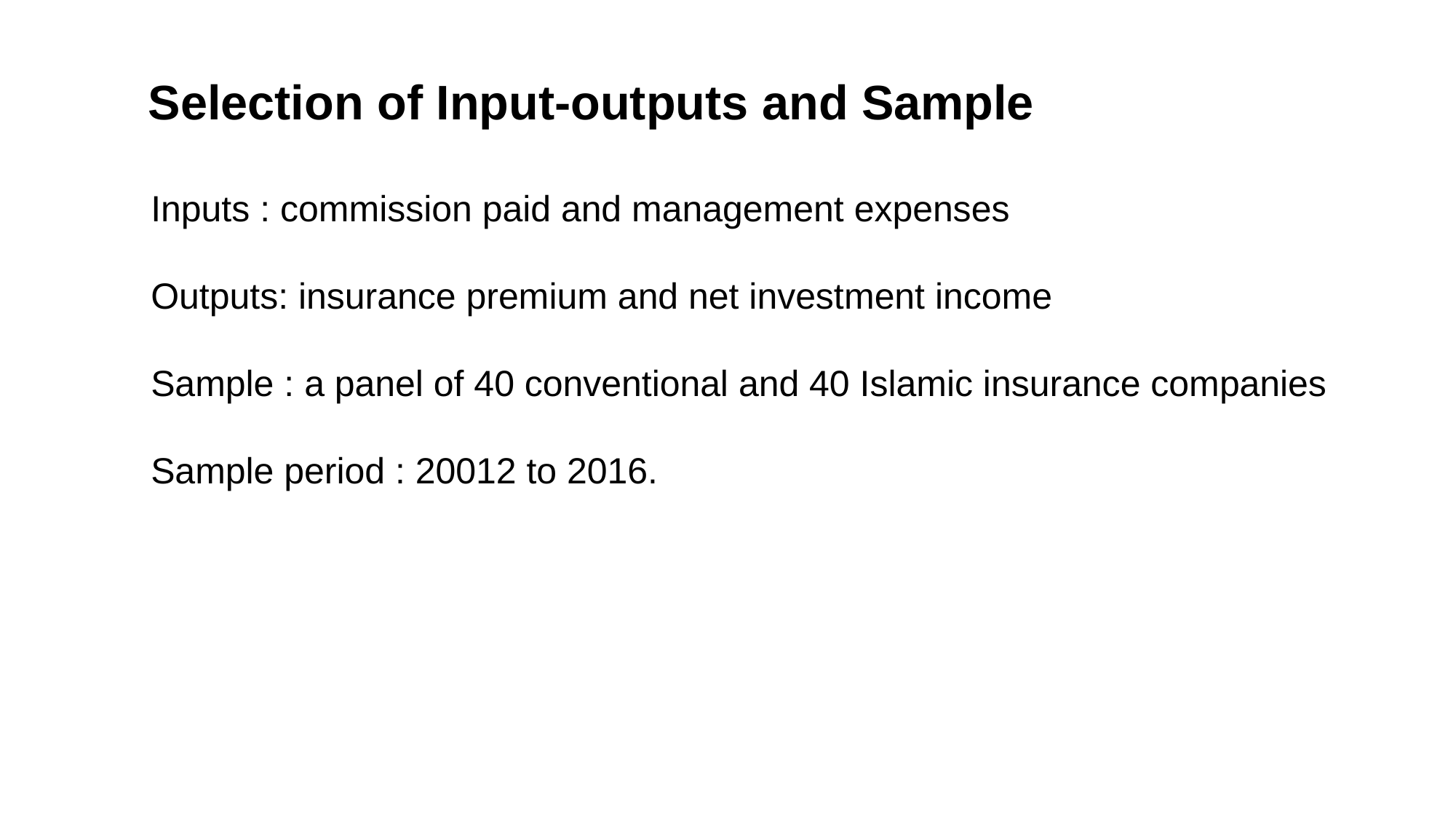

# Selection of Input-outputs and Sample
Inputs : commission paid and management expenses

Outputs: insurance premium and net investment income

Sample : a panel of 40 conventional and 40 Islamic insurance companies

Sample period : 20012 to 2016.